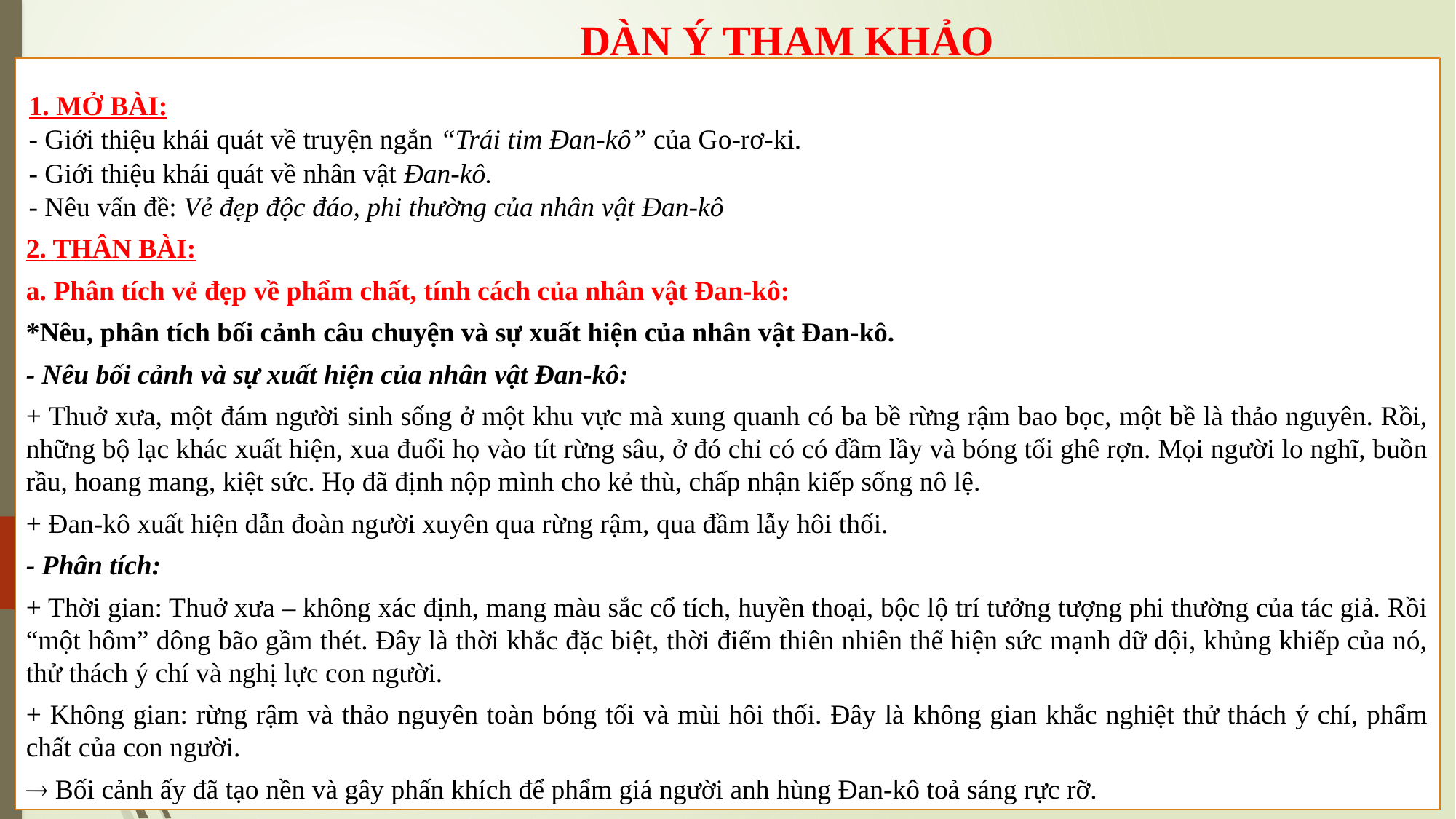

DÀN Ý THAM KHẢO

1. MỞ BÀI:
- Giới thiệu khái quát về truyện ngắn “Trái tim Đan-kô” của Go-rơ-ki.
- Giới thiệu khái quát về nhân vật Đan-kô.
- Nêu vấn đề: Vẻ đẹp độc đáo, phi thường của nhân vật Đan-kô
2. THÂN BÀI:
a. Phân tích vẻ đẹp về phẩm chất, tính cách của nhân vật Đan-kô:
*Nêu, phân tích bối cảnh câu chuyện và sự xuất hiện của nhân vật Đan-kô.
- Nêu bối cảnh và sự xuất hiện của nhân vật Đan-kô:
+ Thuở xưa, một đám người sinh sống ở một khu vực mà xung quanh có ba bề rừng rậm bao bọc, một bề là thảo nguyên. Rồi, những bộ lạc khác xuất hiện, xua đuổi họ vào tít rừng sâu, ở đó chỉ có có đầm lầy và bóng tối ghê rợn. Mọi người lo nghĩ, buồn rầu, hoang mang, kiệt sức. Họ đã định nộp mình cho kẻ thù, chấp nhận kiếp sống nô lệ.
+ Đan-kô xuất hiện dẫn đoàn người xuyên qua rừng rậm, qua đầm lẫy hôi thối.
- Phân tích:
+ Thời gian: Thuở xưa – không xác định, mang màu sắc cổ tích, huyền thoại, bộc lộ trí tưởng tượng phi thường của tác giả. Rồi “một hôm” dông bão gầm thét. Đây là thời khắc đặc biệt, thời điểm thiên nhiên thể hiện sức mạnh dữ dội, khủng khiếp của nó, thử thách ý chí và nghị lực con người.
+ Không gian: rừng rậm và thảo nguyên toàn bóng tối và mùi hôi thối. Đây là không gian khắc nghiệt thử thách ý chí, phẩm chất của con người.
→ Bối cảnh ấy đã tạo nền và gây phấn khích để phẩm giá người anh hùng Đan-kô toả sáng rực rỡ.